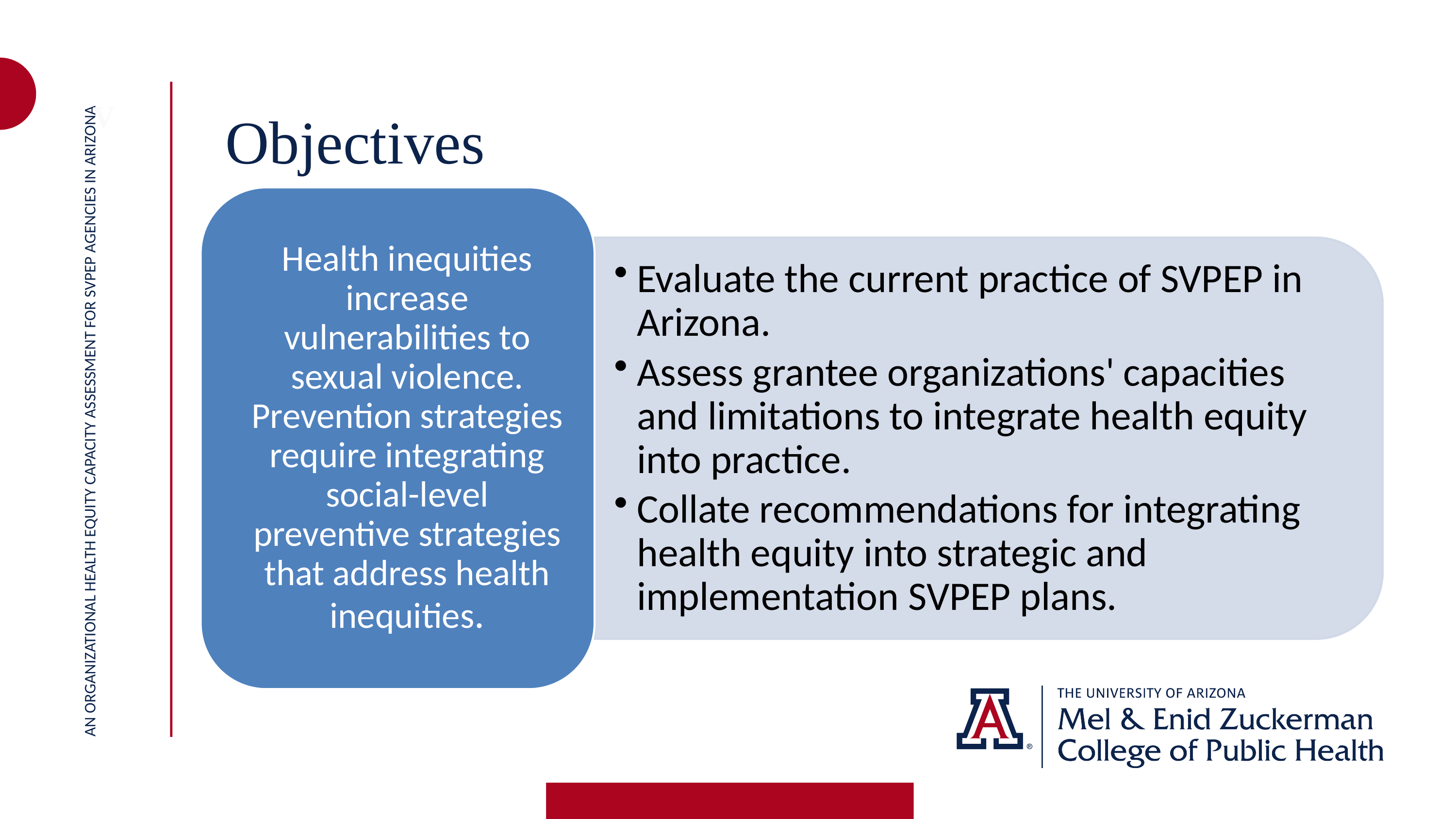

Objectives
V
Evaluate the current practice of SVPEP in Arizona.
Assess grantee organizations' capacities and limitations to integrate health equity into practice.
Collate recommendations for integrating health equity into strategic and implementation SVPEP plans.
Health inequities increase vulnerabilities to sexual violence. Prevention strategies require integrating social-level preventive strategies that address health inequities.